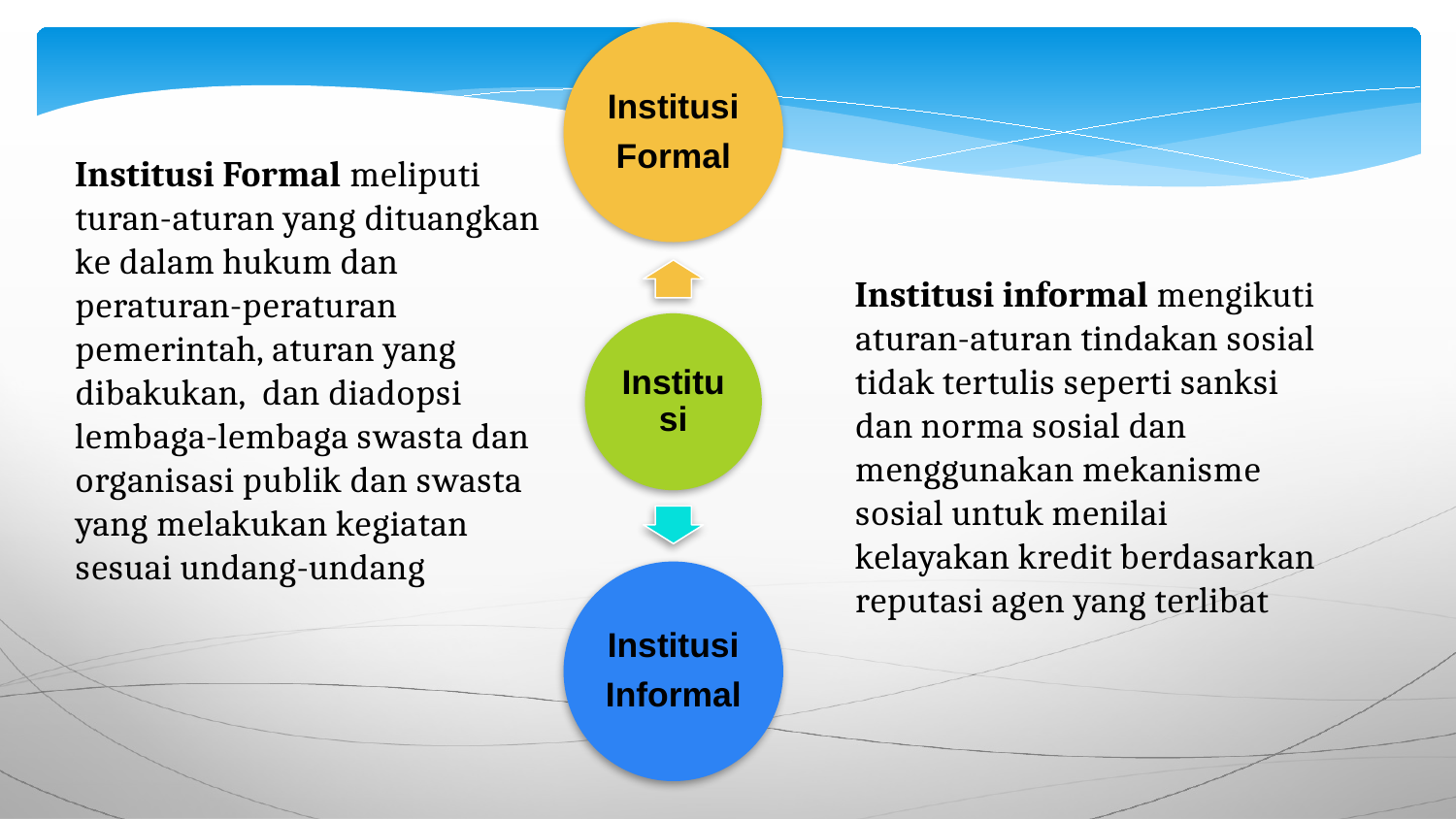

Institusi

Institusi
Formal

Institusi
Informal
Institusi Formal meliputi turan-aturan yang dituangkan ke dalam hukum dan peraturan-peraturan pemerintah, aturan yang dibakukan,  dan diadopsi lembaga-lembaga swasta dan organisasi publik dan swasta yang melakukan kegiatan sesuai undang-undang
Institusi informal mengikuti aturan-aturan tindakan sosial tidak tertulis seperti sanksi dan norma sosial dan menggunakan mekanisme sosial untuk menilai kelayakan kredit berdasarkan reputasi agen yang terlibat